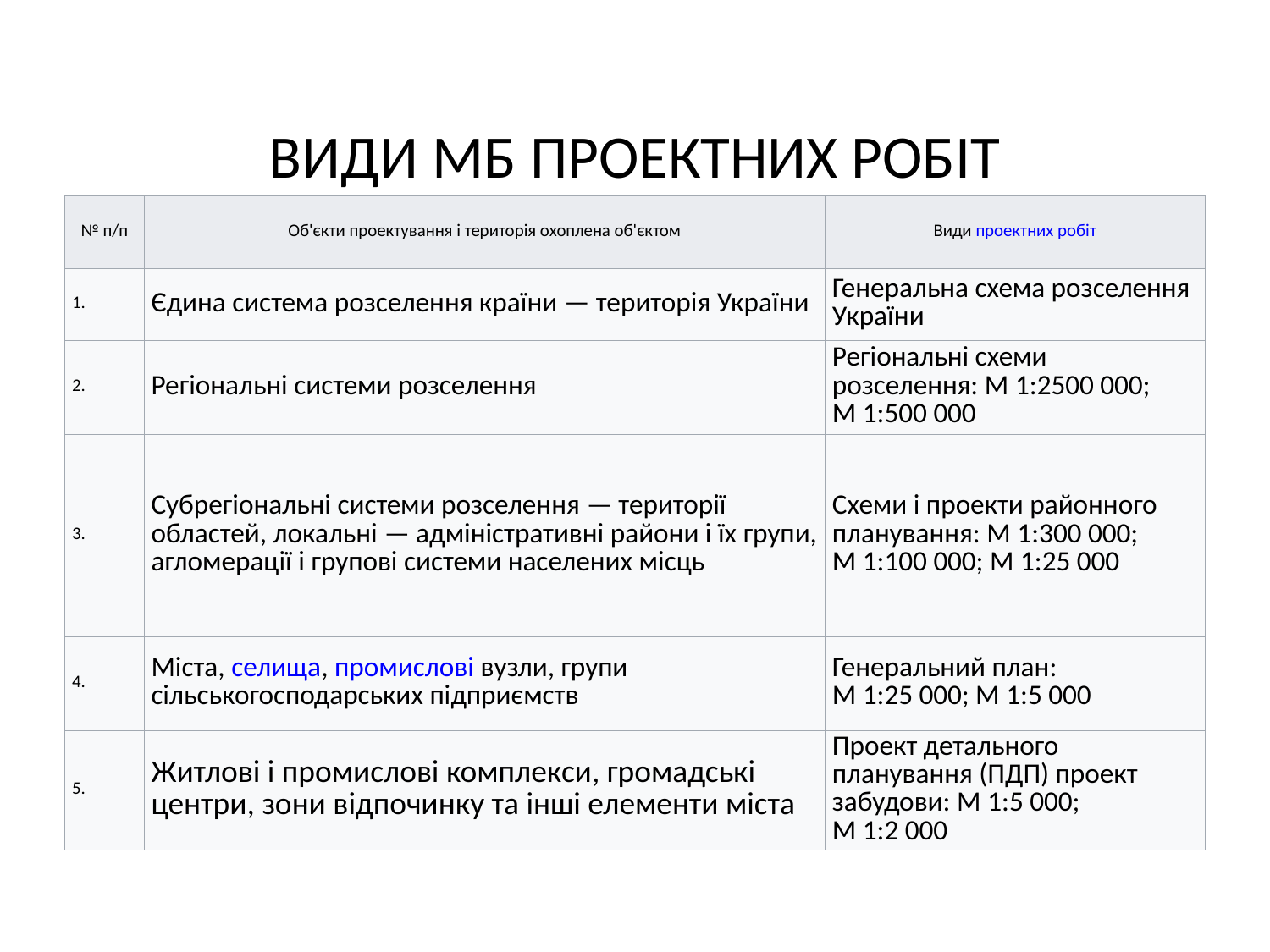

# ВИДИ МБ ПРОЕКТНИХ РОБІТ
| № п/п | Об'єкти проектування і територія охоплена об'єктом | Види проектних робіт |
| --- | --- | --- |
| 1. | Єдина система розселення країни — територія України | Генеральна схема розселення України |
| 2. | Регіональні системи розселення | Регіональні схеми розселення: М 1:2500 000; М 1:500 000 |
| 3. | Субрегіональні системи розселення — території областей, локальні — адміністративні райони і їх групи, агломерації і групові системи населених місць | Схеми і проекти районного планування: М 1:300 000; М 1:100 000; М 1:25 000 |
| 4. | Міста, селища, промислові вузли, групи сільськогосподарських підприємств | Генеральний план: М 1:25 000; М 1:5 000 |
| 5. | Житлові і промислові комплекси, громадські центри, зони відпочинку та інші елементи міста | Проект детального планування (ПДП) проект забудови: М 1:5 000; М 1:2 000 |